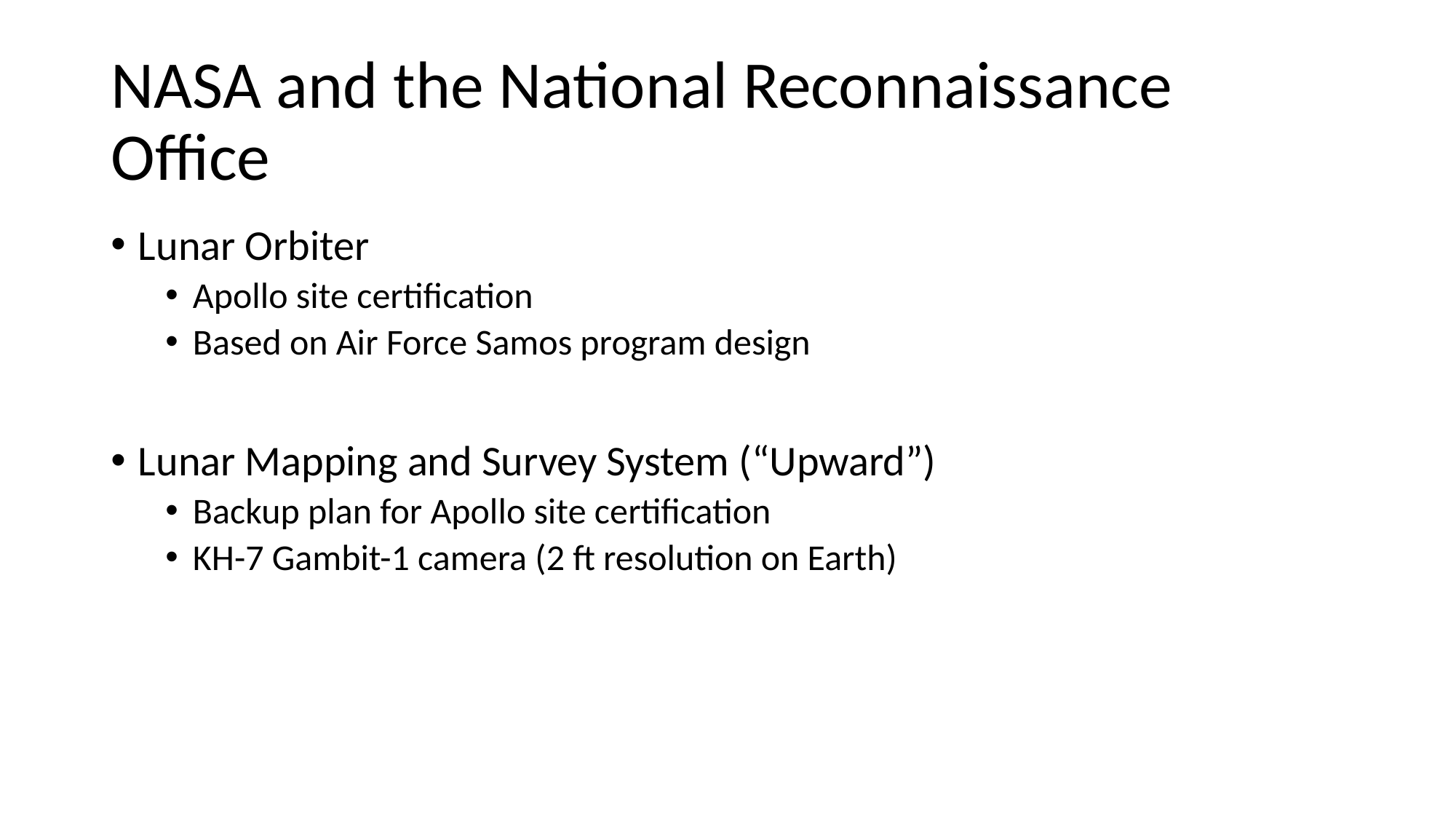

# NASA and the National Reconnaissance Office
Lunar Orbiter
Apollo site certification
Based on Air Force Samos program design

Lunar Mapping and Survey System (“Upward”)
Backup plan for Apollo site certification
KH-7 Gambit-1 camera (2 ft resolution on Earth)